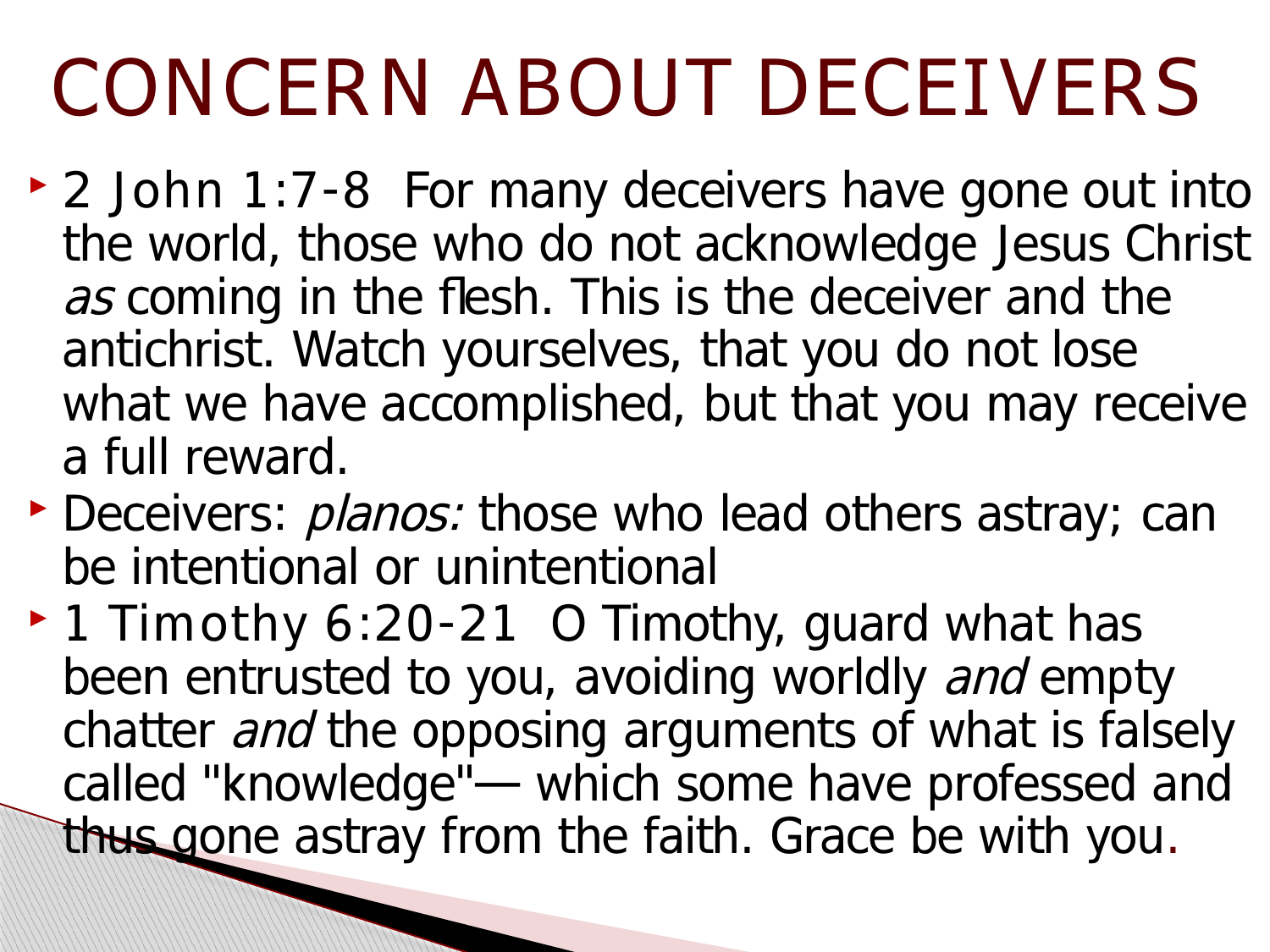

# CONCERN ABOUT DECEIVERS
2 John 1:7-8  For many deceivers have gone out into the world, those who do not acknowledge Jesus Christ as coming in the flesh. This is the deceiver and the antichrist. Watch yourselves, that you do not lose what we have accomplished, but that you may receive a full reward.
Deceivers: planos: those who lead others astray; can be intentional or unintentional
1 Timothy 6:20-21  O Timothy, guard what has been entrusted to you, avoiding worldly and empty chatter and the opposing arguments of what is falsely called "knowledge"— which some have professed and thus gone astray from the faith. Grace be with you.